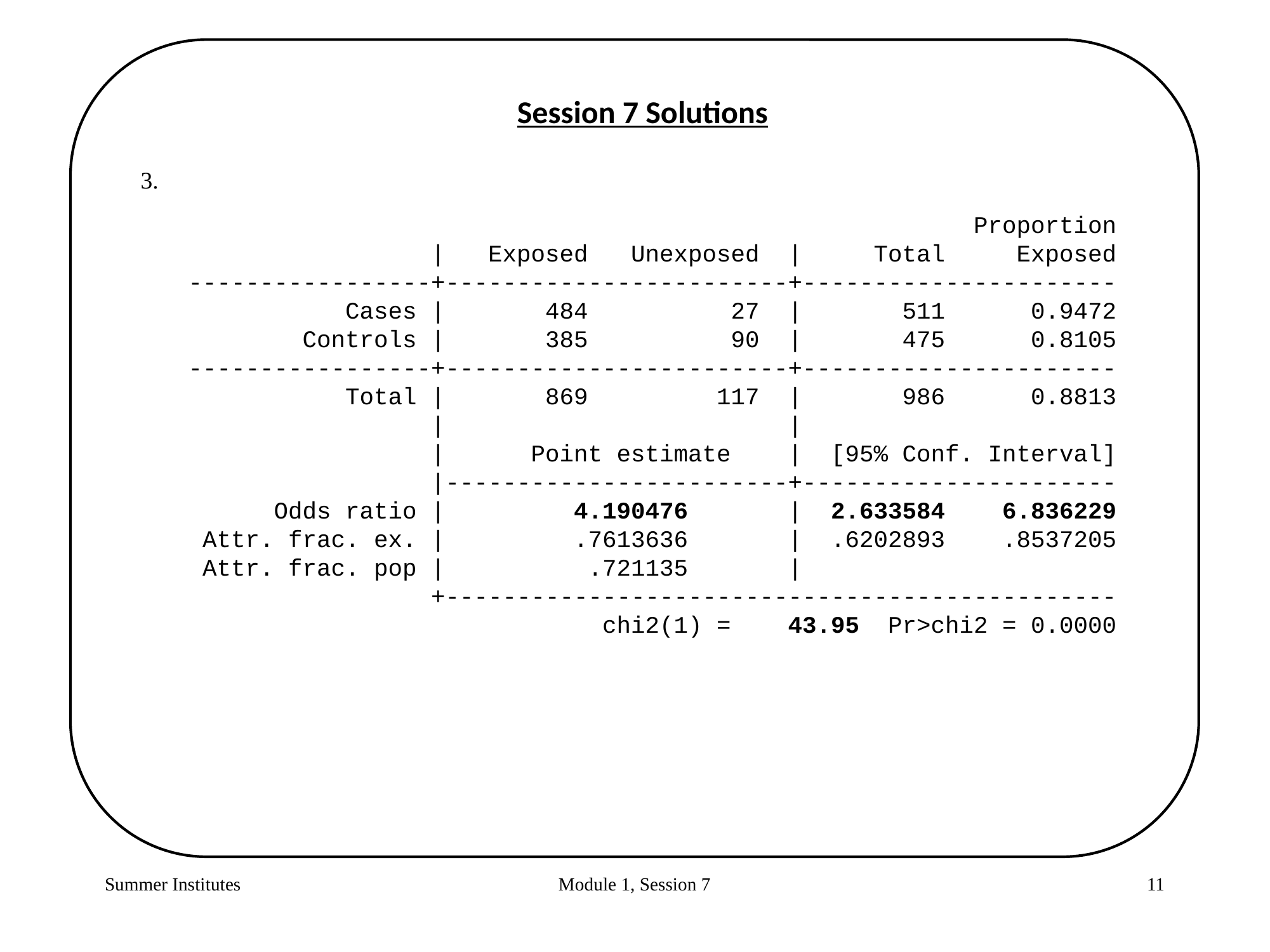

Session 7 Solutions

                                                       Proportion
                 |   Exposed   Unexposed  |     Total     Exposed
-----------------+------------------------+----------------------
           Cases |       484          27  |       511      0.9472
        Controls |       385          90  |       475      0.8105
-----------------+------------------------+----------------------
           Total |       869         117  |       986      0.8813
                 |                        |
                 |      Point estimate    |  [95% Conf. Interval]
                 |------------------------+----------------------
      Odds ratio |         4.190476       |  2.633584    6.836229
 Attr. frac. ex. |         .7613636       |  .6202893    .8537205
 Attr. frac. pop |          .721135       |
                 +-----------------------------------------------
                             chi2(1) =    43.95  Pr>chi2 = 0.0000
Summer Institutes
Module 1, Session 7
11